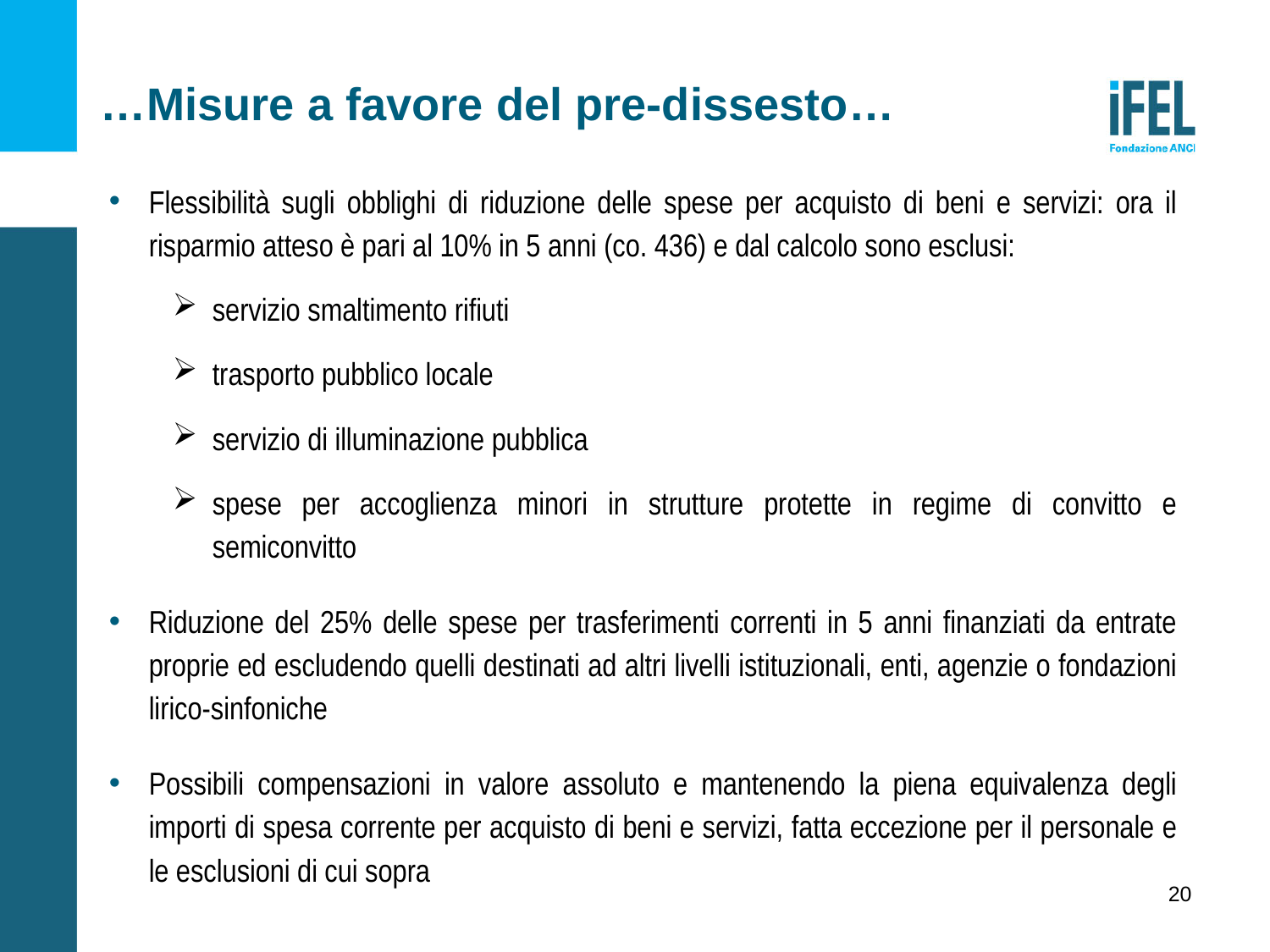

…Misure a favore del pre-dissesto…
Flessibilità sugli obblighi di riduzione delle spese per acquisto di beni e servizi: ora il risparmio atteso è pari al 10% in 5 anni (co. 436) e dal calcolo sono esclusi:
servizio smaltimento rifiuti
trasporto pubblico locale
servizio di illuminazione pubblica
spese per accoglienza minori in strutture protette in regime di convitto e semiconvitto
Riduzione del 25% delle spese per trasferimenti correnti in 5 anni finanziati da entrate proprie ed escludendo quelli destinati ad altri livelli istituzionali, enti, agenzie o fondazioni lirico-sinfoniche
Possibili compensazioni in valore assoluto e mantenendo la piena equivalenza degli importi di spesa corrente per acquisto di beni e servizi, fatta eccezione per il personale e le esclusioni di cui sopra
20